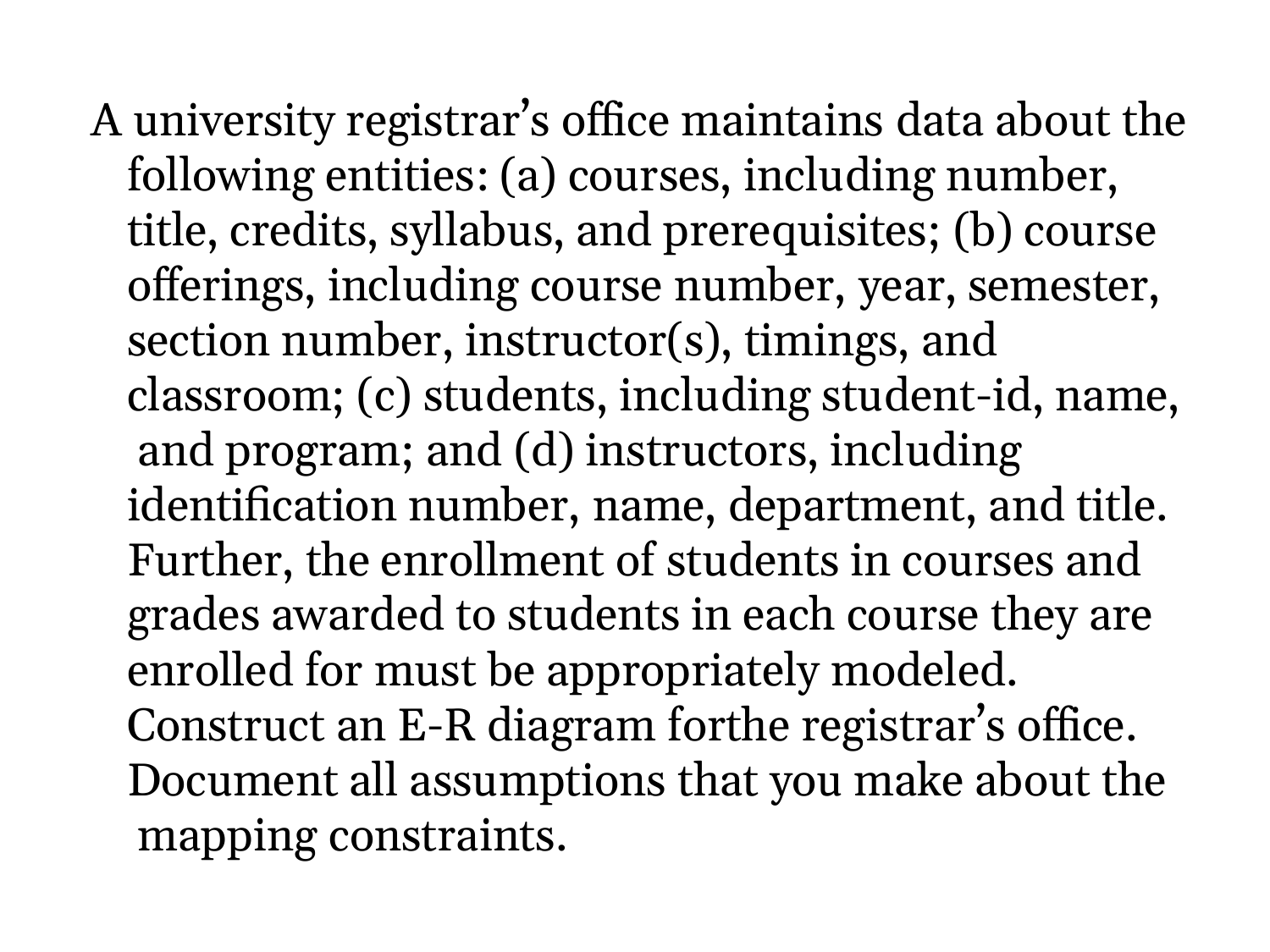

127

A university registrar’s office maintains data about the
following entities: (a) courses, including number,  title, credits, syllabus, and prerequisites; (b) course  offerings, including course number, year, semester,  section number, instructor(s), timings, and  classroom; (c) students, including student-id, name,  and program; and (d) instructors, including  identification number, name, department, and title.  Further, the enrollment of students in courses and  grades awarded to students in each course they are  enrolled for must be appropriately modeled.
Construct an E-R diagram forthe registrar’s office.  Document all assumptions that you make about the  mapping constraints.